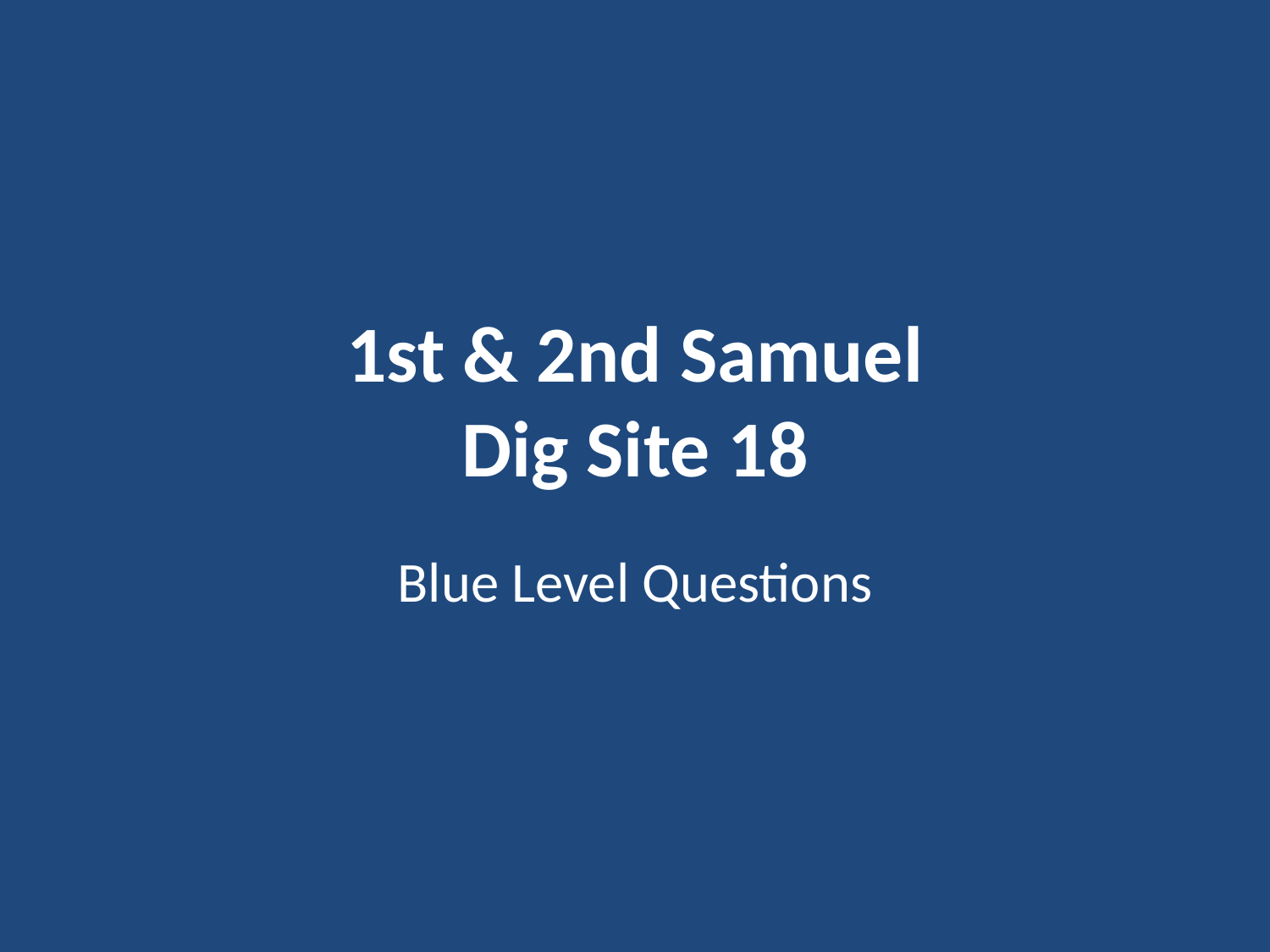

# 1st & 2nd Samuel Dig Site 18
Blue Level Questions